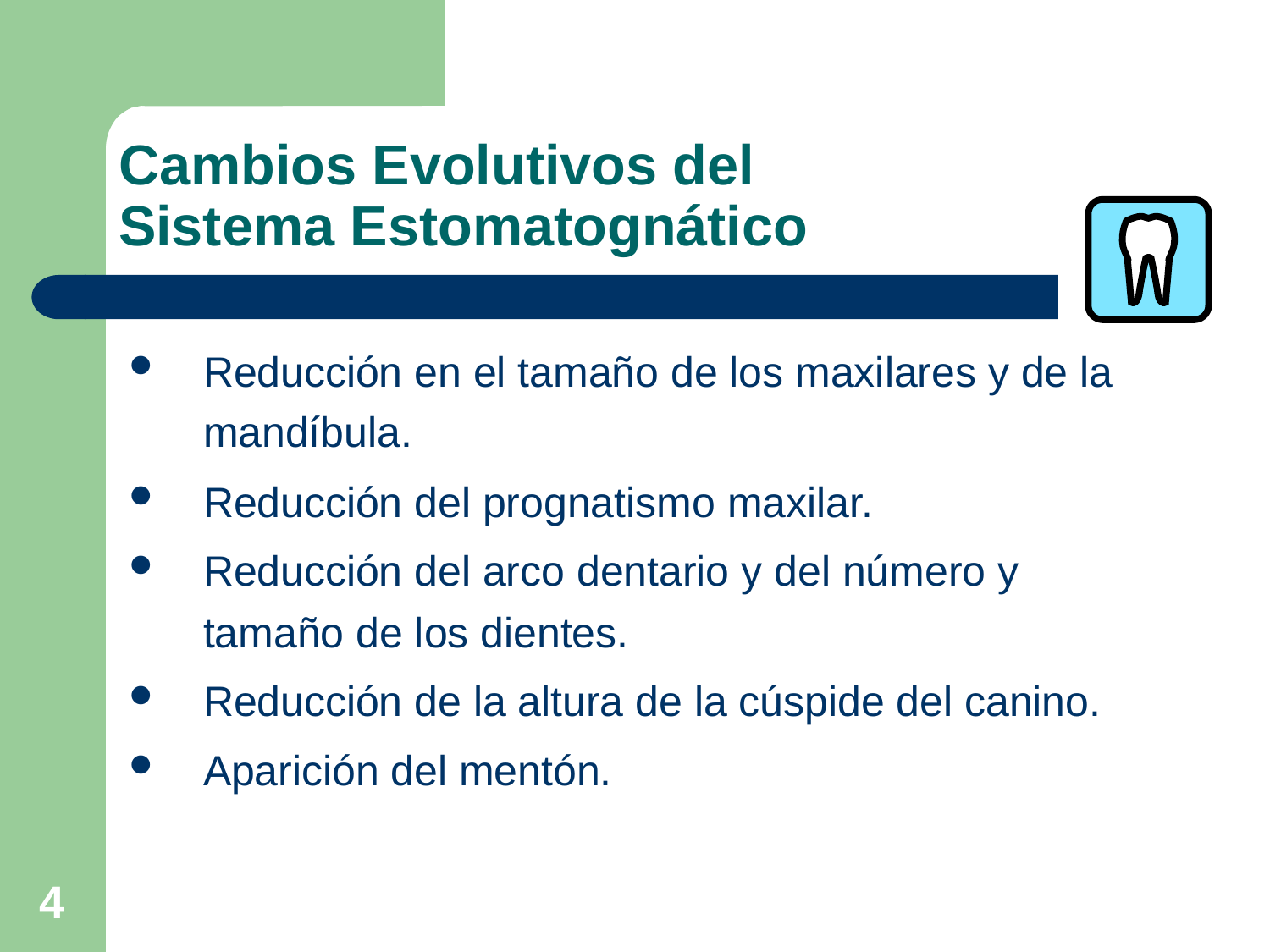

# Cambios Evolutivos del Sistema Estomatognático
Reducción en el tamaño de los maxilares y de la mandíbula.
Reducción del prognatismo maxilar.
Reducción del arco dentario y del número y tamaño de los dientes.
Reducción de la altura de la cúspide del canino.
Aparición del mentón.

4